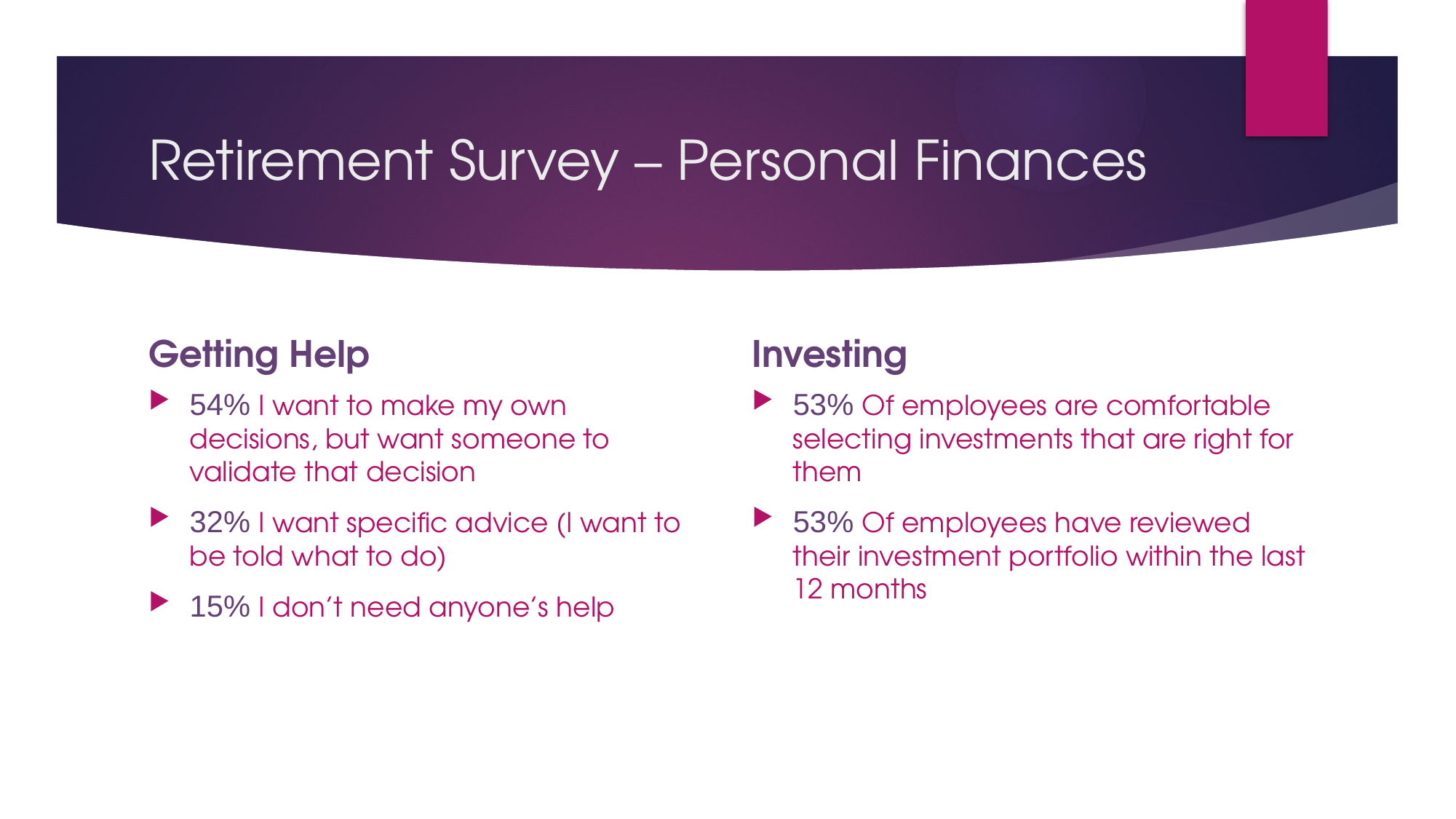

# Retirement Survey – Personal Finances
Getting Help
Investing
54% I want to make my own decisions, but want someone to validate that decision
32% I want specific advice (I want to be told what to do)
15% I don’t need anyone’s help

53% Of employees are comfortable selecting investments that are right for them
53% Of employees have reviewed their investment portfolio within the last 12 months